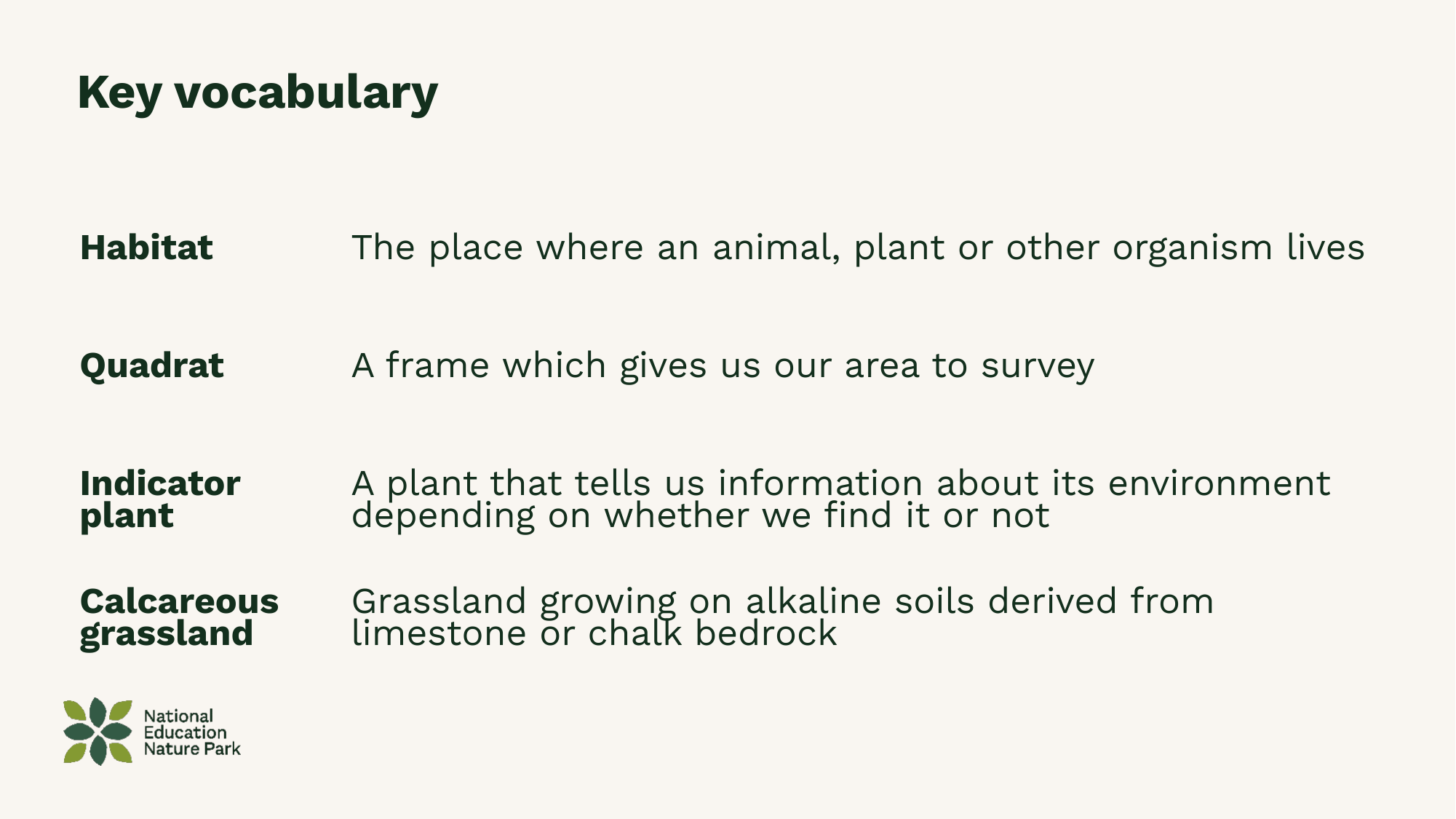

# Key vocabulary

| Habitat | The place where an animal, plant or other organism lives |
| --- | --- |
| Quadrat | A frame which gives us our area to survey |
| Indicator plant | A plant that tells us information about its environment depending on whether we find it or not |
| Calcareous grassland | Grassland growing on alkaline soils derived from limestone or chalk bedrock |